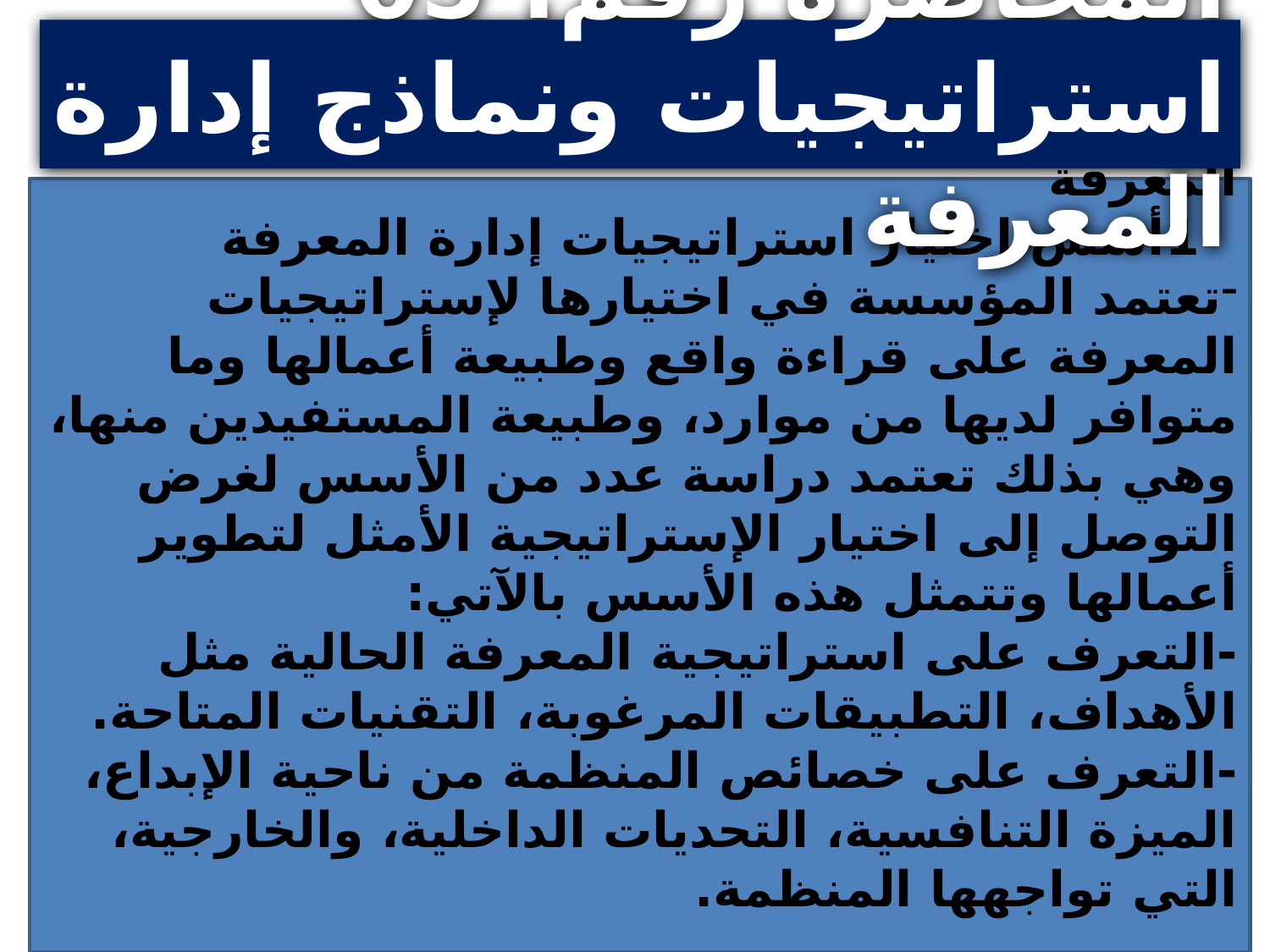

المحاضرة رقم: 05  استراتيجيات ونماذج إدارة المعرفة
و/ أسس ومتطلبات اختيار استراتيجيات إدارة المعرفة
 -1أسس اختيار استراتيجيات إدارة المعرفة
تعتمد المؤسسة في اختيارها لإستراتيجيات المعرفة على قراءة واقع وطبيعة أعمالها وما متوافر لديها من موارد، وطبيعة المستفيدين منها، وهي بذلك تعتمد دراسة عدد من الأسس لغرض التوصل إلى اختيار الإستراتيجية الأمثل لتطوير أعمالها وتتمثل هذه الأسس بالآتي:
-التعرف على استراتيجية المعرفة الحالية مثل الأهداف، التطبيقات المرغوبة، التقنيات المتاحة.
-التعرف على خصائص المنظمة من ناحية الإبداع، الميزة التنافسية، التحديات الداخلية، والخارجية، التي تواجهها المنظمة.